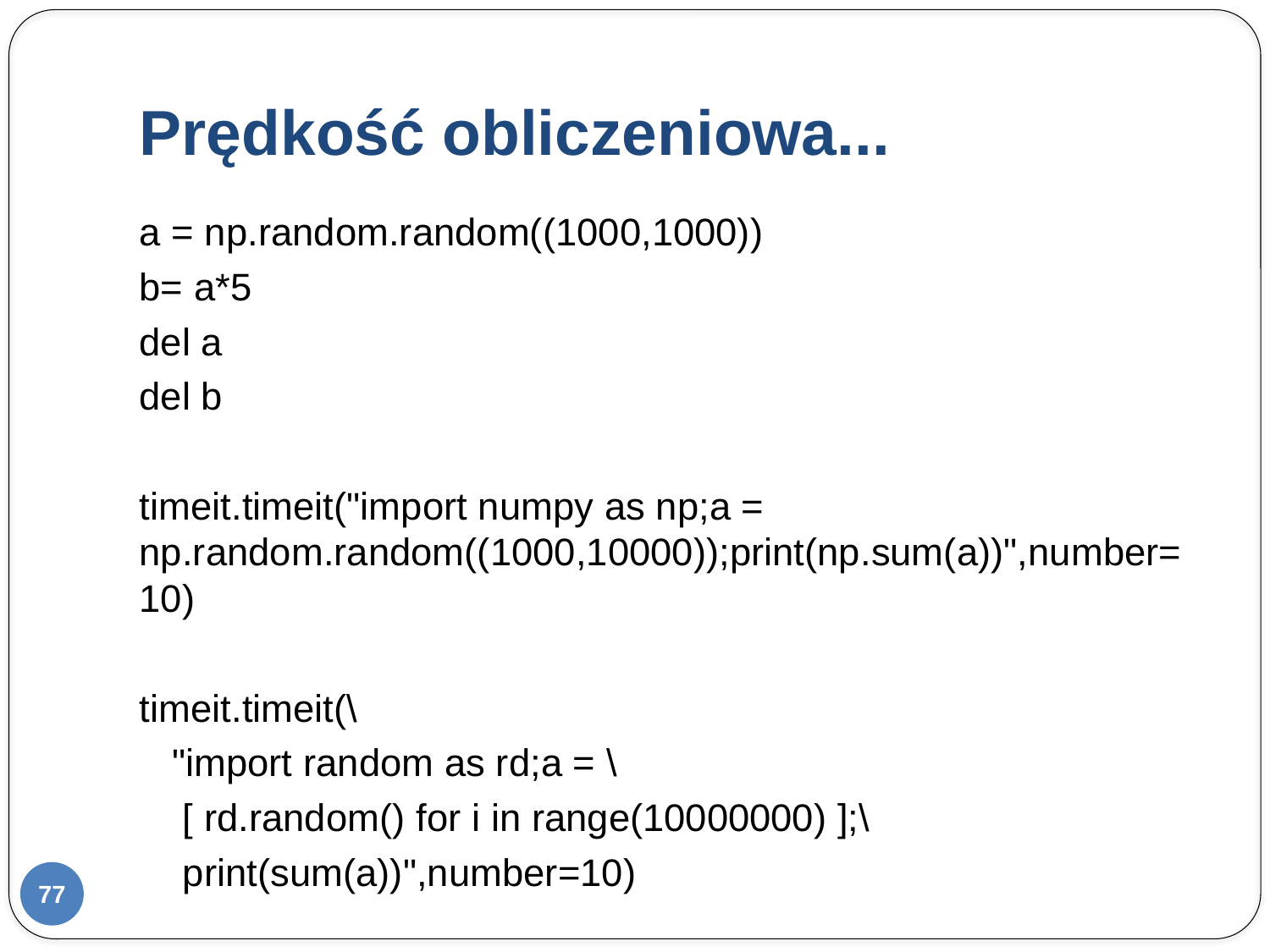

# Prędkość obliczeniowa...
a = np.random.random((1000,1000))
b= a*5
del a
del b

timeit.timeit("import numpy as np;a = np.random.random((1000,10000));print(np.sum(a))",number=10)

timeit.timeit(\
   "import random as rd;a = \
    [ rd.random() for i in range(10000000) ];\
    print(sum(a))",number=10)
77